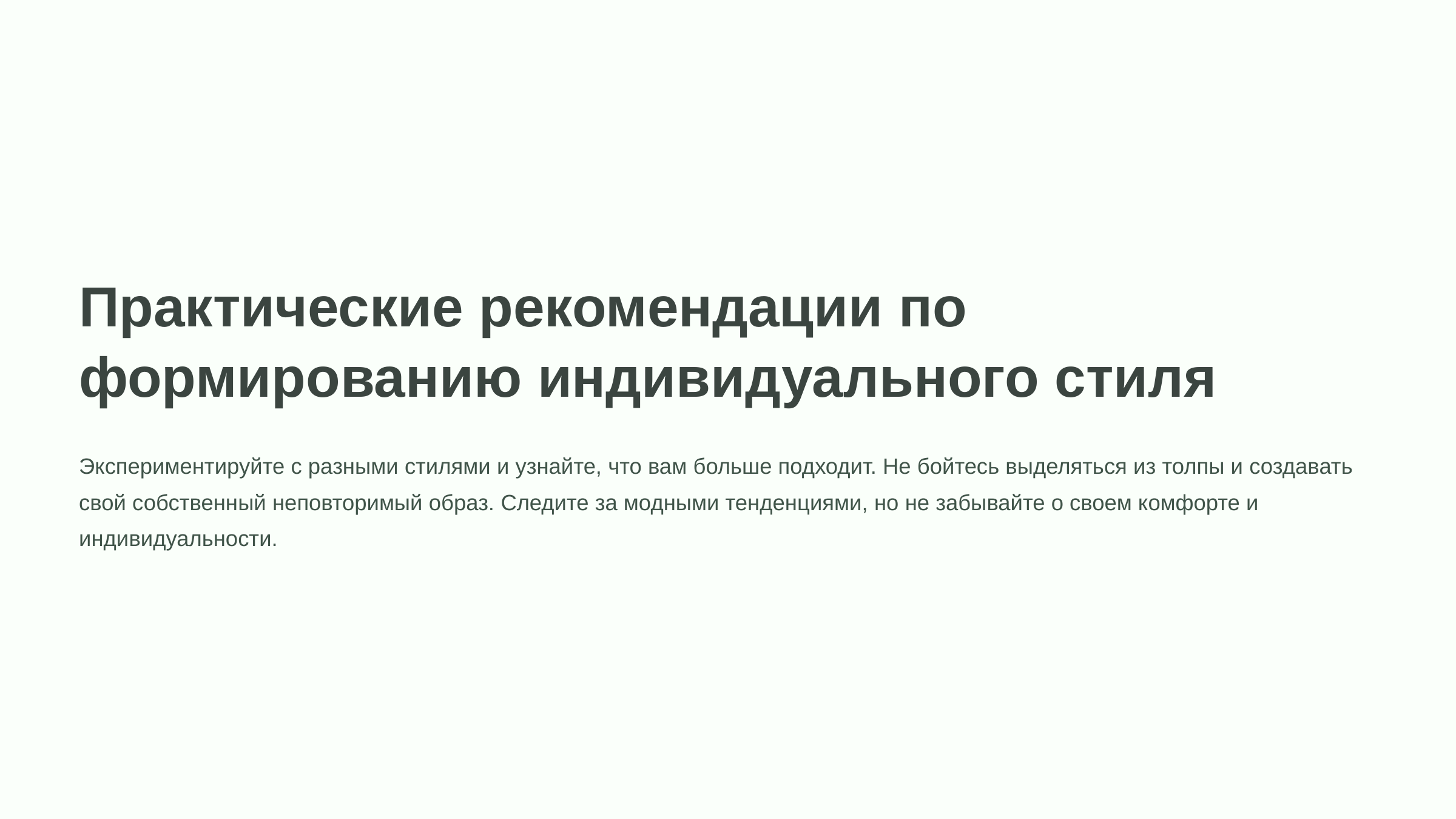

newUROKI.net
Практические рекомендации по формированию индивидуального стиля
Экспериментируйте с разными стилями и узнайте, что вам больше подходит. Не бойтесь выделяться из толпы и создавать свой собственный неповторимый образ. Следите за модными тенденциями, но не забывайте о своем комфорте и индивидуальности.